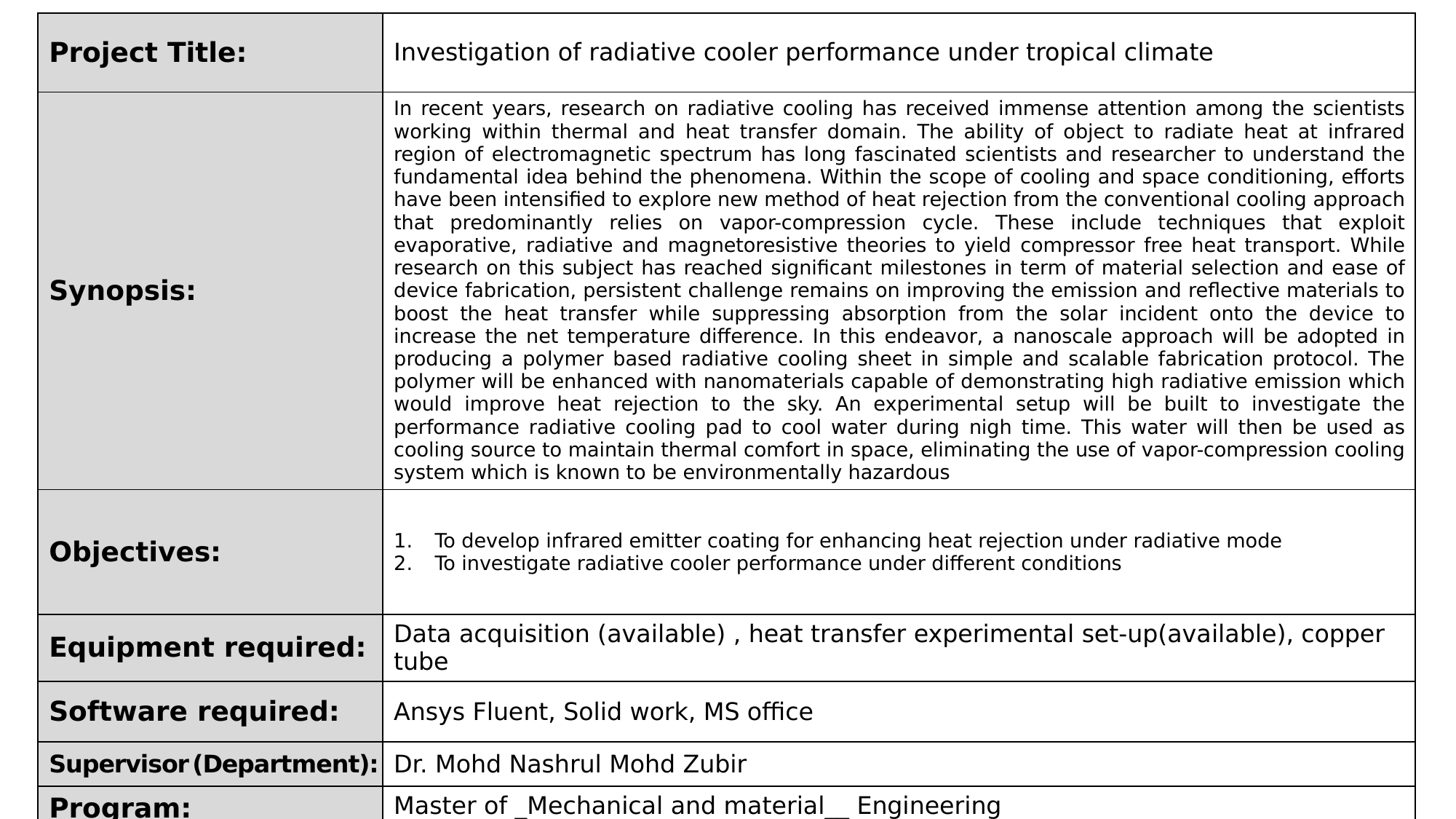

| Project Title: | Investigation of radiative cooler performance under tropical climate |
| --- | --- |
| Synopsis: | In recent years, research on radiative cooling has received immense attention among the scientists working within thermal and heat transfer domain. The ability of object to radiate heat at infrared region of electromagnetic spectrum has long fascinated scientists and researcher to understand the fundamental idea behind the phenomena. Within the scope of cooling and space conditioning, efforts have been intensified to explore new method of heat rejection from the conventional cooling approach that predominantly relies on vapor-compression cycle. These include techniques that exploit evaporative, radiative and magnetoresistive theories to yield compressor free heat transport. While research on this subject has reached significant milestones in term of material selection and ease of device fabrication, persistent challenge remains on improving the emission and reflective materials to boost the heat transfer while suppressing absorption from the solar incident onto the device to increase the net temperature difference. In this endeavor, a nanoscale approach will be adopted in producing a polymer based radiative cooling sheet in simple and scalable fabrication protocol. The polymer will be enhanced with nanomaterials capable of demonstrating high radiative emission which would improve heat rejection to the sky. An experimental setup will be built to investigate the performance radiative cooling pad to cool water during nigh time. This water will then be used as cooling source to maintain thermal comfort in space, eliminating the use of vapor-compression cooling system which is known to be environmentally hazardous |
| Objectives: | To develop infrared emitter coating for enhancing heat rejection under radiative mode To investigate radiative cooler performance under different conditions |
| Equipment required: | Data acquisition (available) , heat transfer experimental set-up(available), copper tube |
| Software required: | Ansys Fluent, Solid work, MS office |
| Supervisor (Department): | Dr. Mohd Nashrul Mohd Zubir |
| Program: | Master of \_Mechanical and material\_\_ Engineering |
| Duration: | Maximum 2 consecutive semesters |